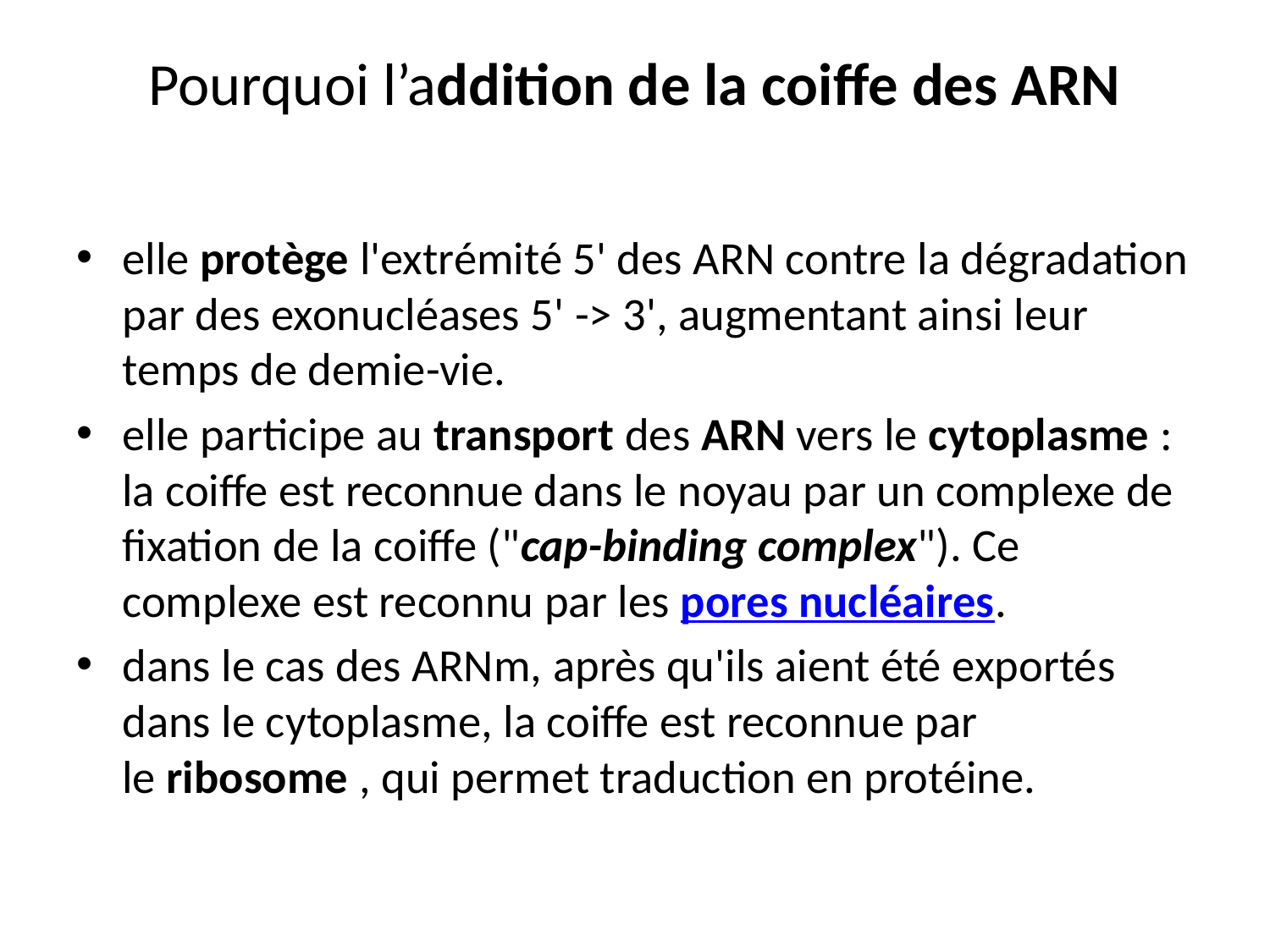

# Pourquoi l’addition de la coiffe des ARN
elle protège l'extrémité 5' des ARN contre la dégradation par des exonucléases 5' -> 3', augmentant ainsi leur temps de demie-vie.
elle participe au transport des ARN vers le cytoplasme : la coiffe est reconnue dans le noyau par un complexe de fixation de la coiffe ("cap-binding complex"). Ce complexe est reconnu par les pores nucléaires.
dans le cas des ARNm, après qu'ils aient été exportés dans le cytoplasme, la coiffe est reconnue par le ribosome , qui permet traduction en protéine.